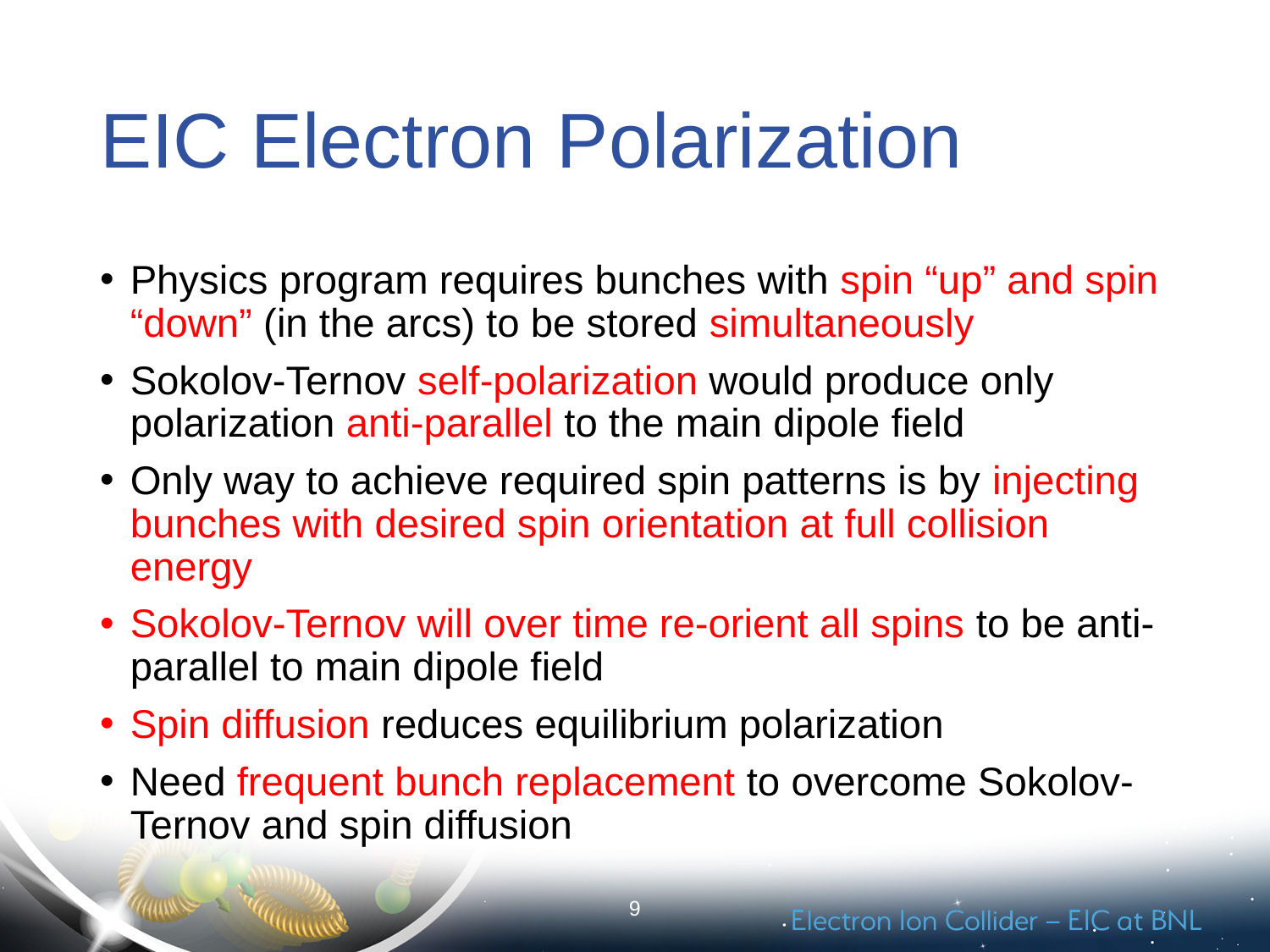

# EIC Electron Polarization
Physics program requires bunches with spin “up” and spin “down” (in the arcs) to be stored simultaneously
Sokolov-Ternov self-polarization would produce only polarization anti-parallel to the main dipole field
Only way to achieve required spin patterns is by injecting bunches with desired spin orientation at full collision energy
Sokolov-Ternov will over time re-orient all spins to be anti-parallel to main dipole field
Spin diffusion reduces equilibrium polarization
Need frequent bunch replacement to overcome Sokolov-Ternov and spin diffusion
9